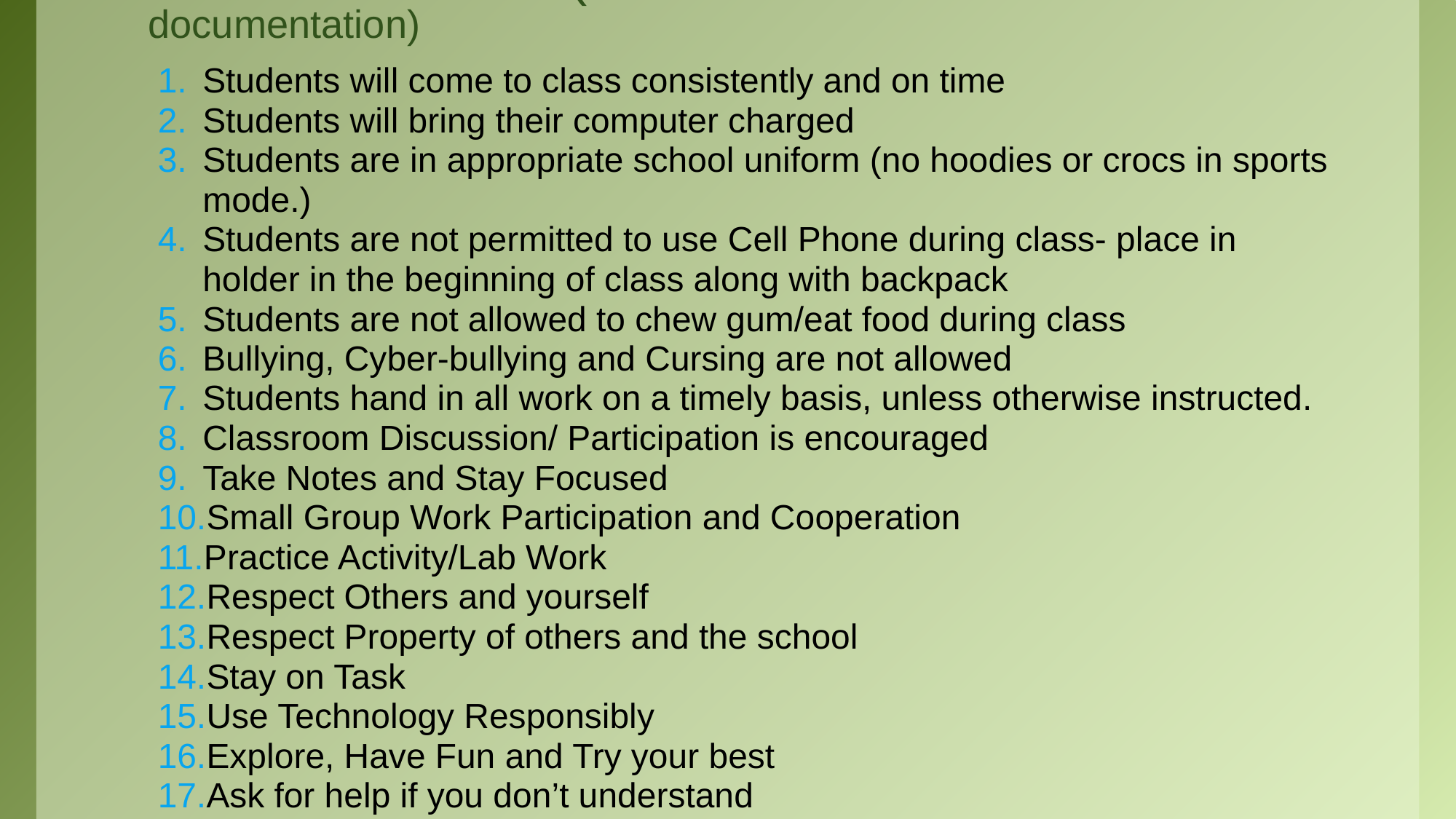

# Classroom Policies (Failure to follow will result in documentation)
Students will come to class consistently and on time
Students will bring their computer charged
Students are in appropriate school uniform (no hoodies or crocs in sports mode.)
Students are not permitted to use Cell Phone during class- place in holder in the beginning of class along with backpack
Students are not allowed to chew gum/eat food during class
Bullying, Cyber-bullying and Cursing are not allowed
Students hand in all work on a timely basis, unless otherwise instructed.
Classroom Discussion/ Participation is encouraged
Take Notes and Stay Focused
Small Group Work Participation and Cooperation
Practice Activity/Lab Work
Respect Others and yourself
Respect Property of others and the school
Stay on Task
Use Technology Responsibly
Explore, Have Fun and Try your best
Ask for help if you don’t understand